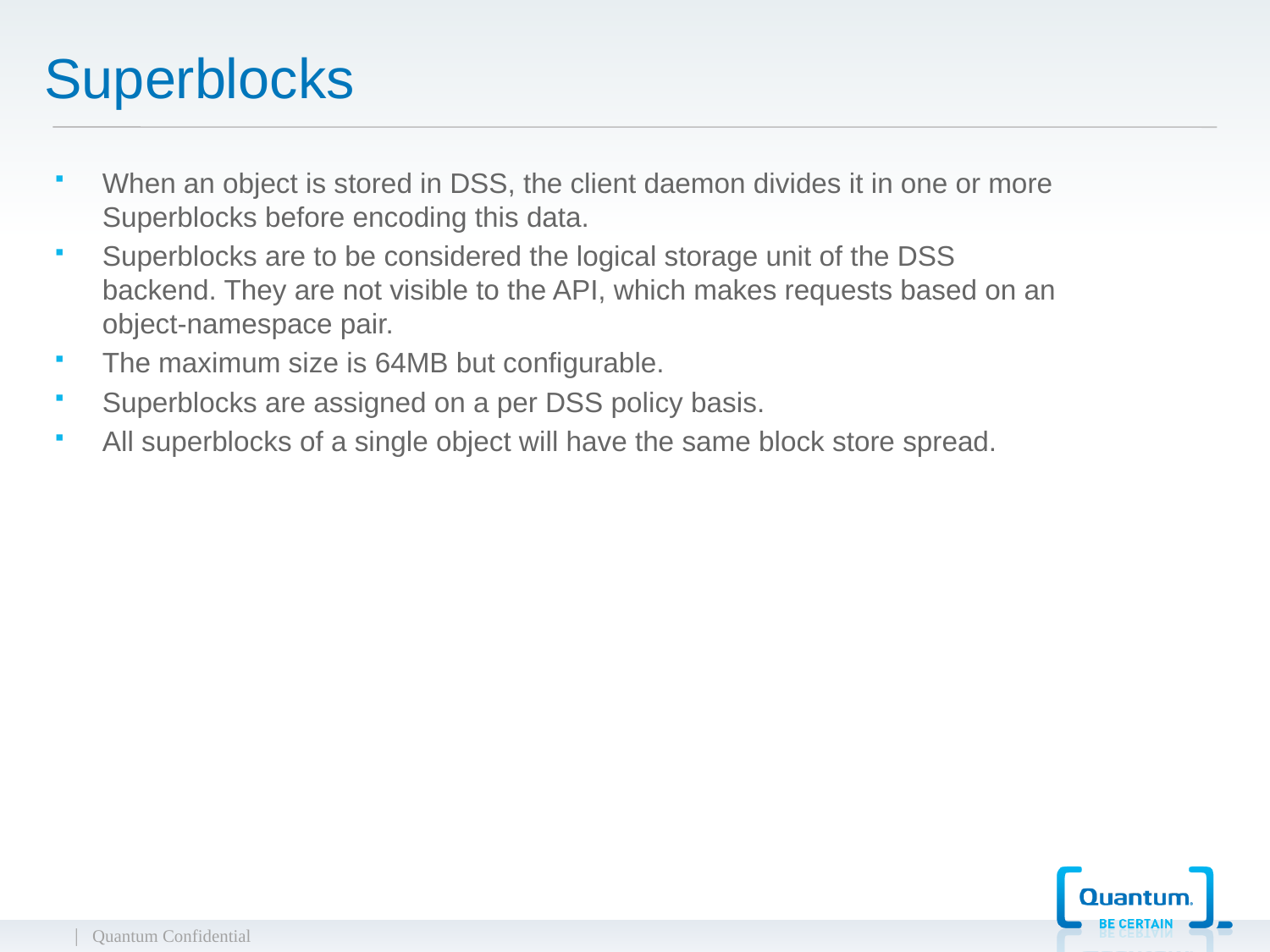

# Superblocks
When an object is stored in DSS, the client daemon divides it in one or more Superblocks before encoding this data.
Superblocks are to be considered the logical storage unit of the DSS backend. They are not visible to the API, which makes requests based on an object-namespace pair.
The maximum size is 64MB but configurable.
Superblocks are assigned on a per DSS policy basis.
All superblocks of a single object will have the same block store spread.